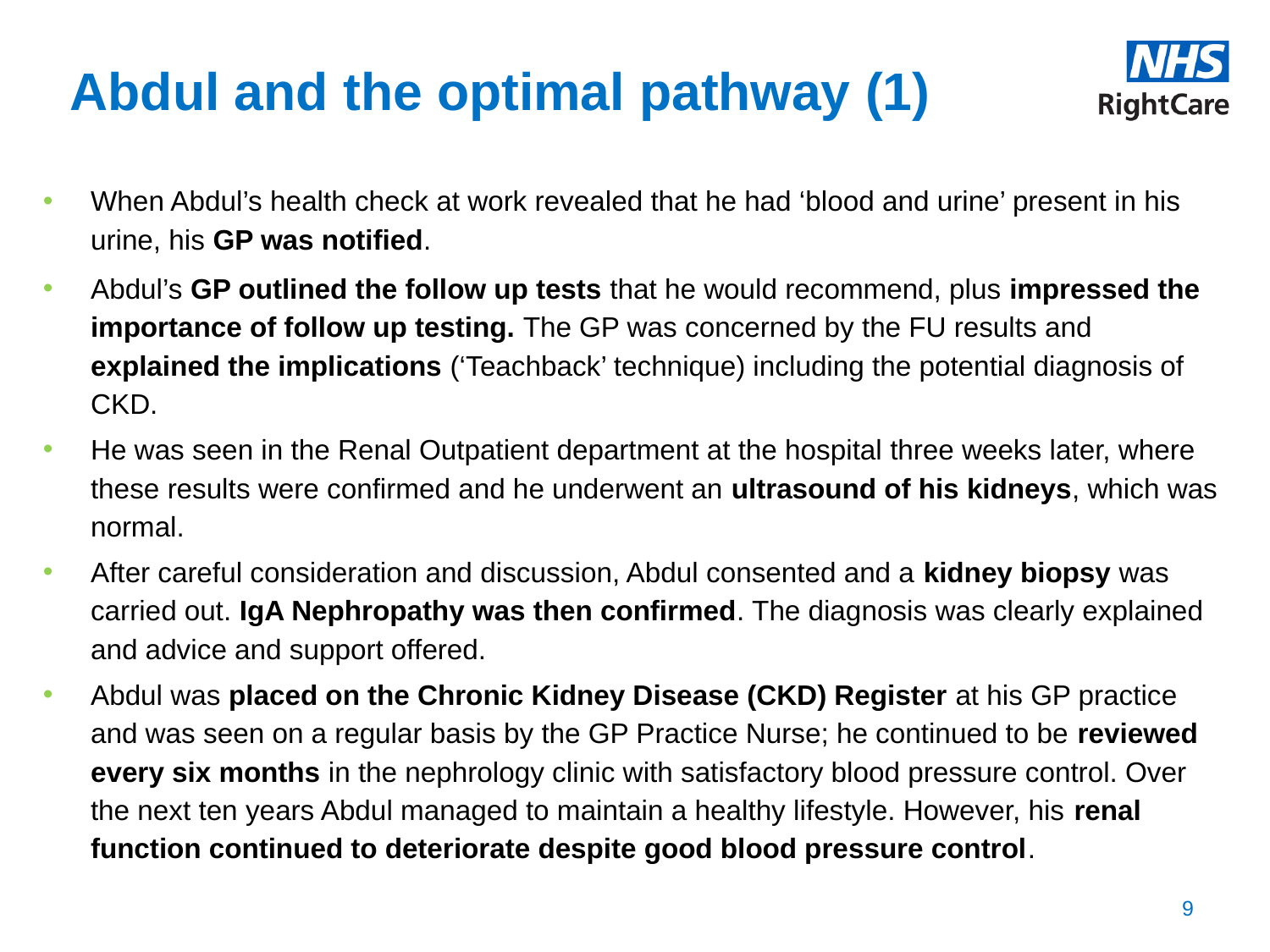

# Abdul and the optimal pathway (1)
When Abdul’s health check at work revealed that he had ‘blood and urine’ present in his urine, his GP was notified.
Abdul’s GP outlined the follow up tests that he would recommend, plus impressed the importance of follow up testing. The GP was concerned by the FU results and explained the implications (‘Teachback’ technique) including the potential diagnosis of CKD.
He was seen in the Renal Outpatient department at the hospital three weeks later, where these results were confirmed and he underwent an ultrasound of his kidneys, which was normal.
After careful consideration and discussion, Abdul consented and a kidney biopsy was carried out. IgA Nephropathy was then confirmed. The diagnosis was clearly explained and advice and support offered.
Abdul was placed on the Chronic Kidney Disease (CKD) Register at his GP practice and was seen on a regular basis by the GP Practice Nurse; he continued to be reviewed every six months in the nephrology clinic with satisfactory blood pressure control. Over the next ten years Abdul managed to maintain a healthy lifestyle. However, his renal function continued to deteriorate despite good blood pressure control.

9